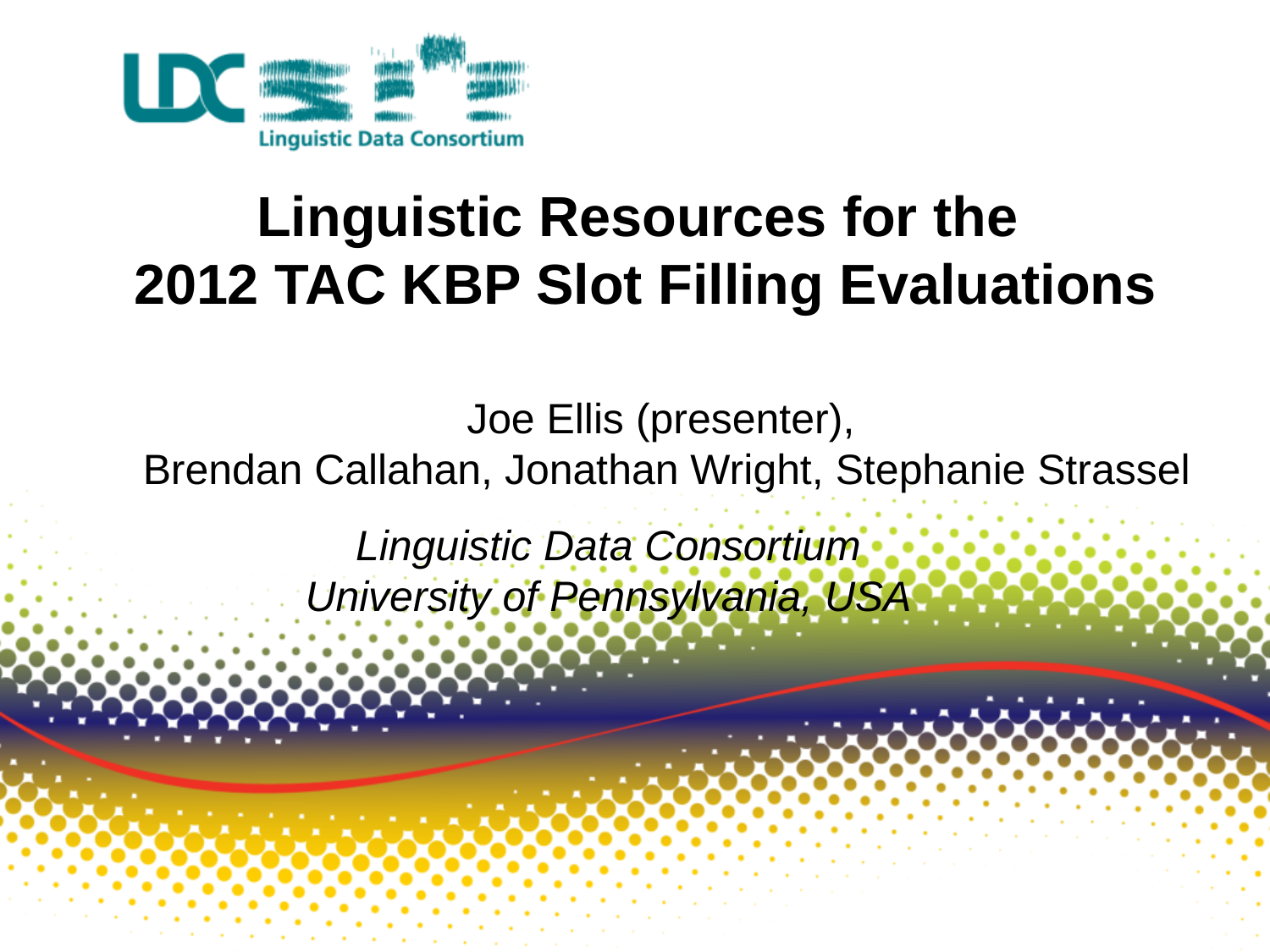

Linguistic Resources for the
2012 TAC KBP Slot Filling Evaluations

Joe Ellis (presenter),
Brendan Callahan, Jonathan Wright, Stephanie Strassel

Linguistic Data Consortium
University of Pennsylvania, USA